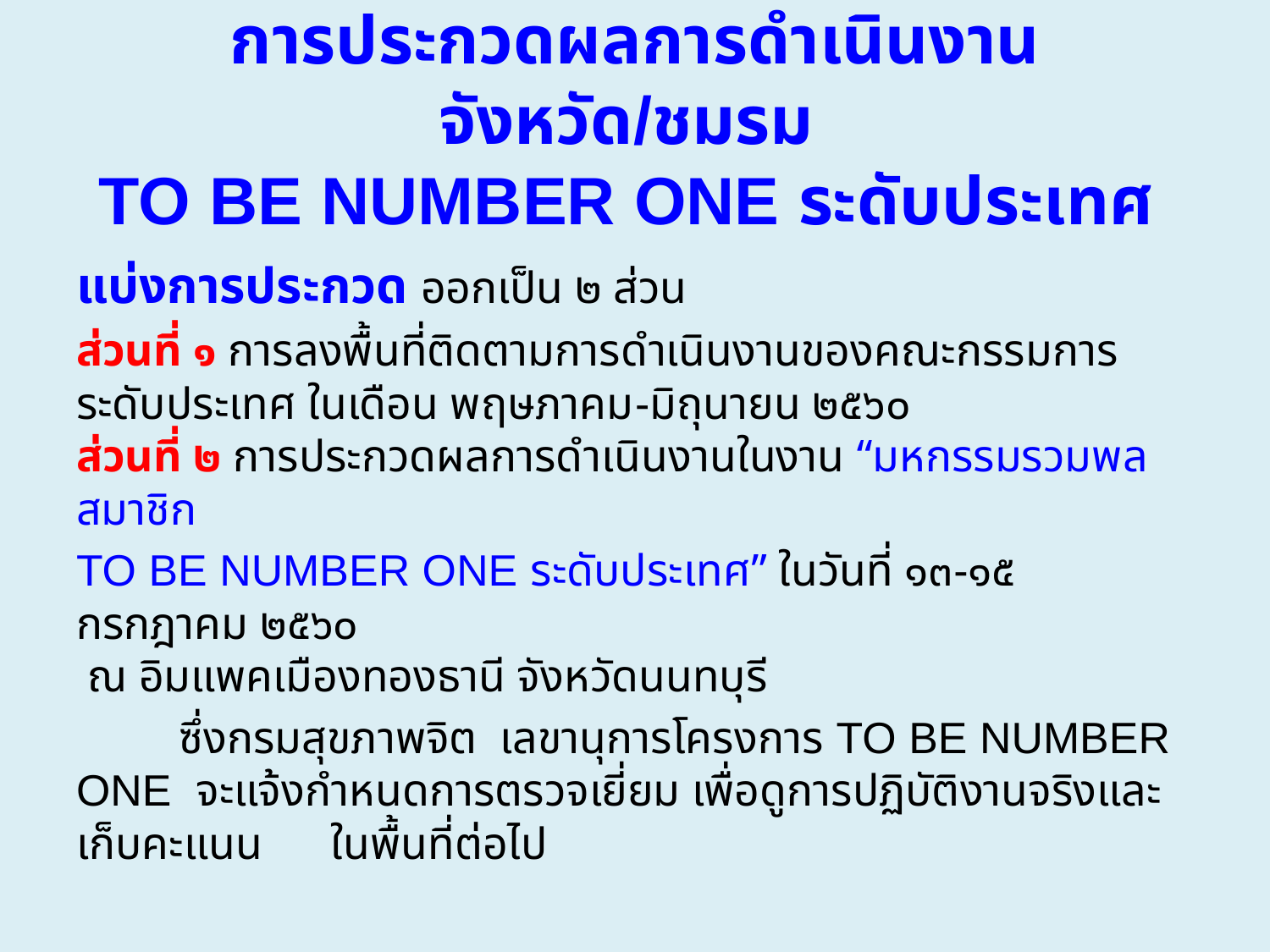

# การประกวดผลการดำเนินงาน จังหวัด/ชมรม TO BE NUMBER ONE ระดับประเทศ
แบ่งการประกวด ออกเป็น ๒ ส่วน
ส่วนที่ ๑ การลงพื้นที่ติดตามการดำเนินงานของคณะกรรมการระดับประเทศ ในเดือน พฤษภาคม-มิถุนายน ๒๕๖๐
ส่วนที่ ๒ การประกวดผลการดำเนินงานในงาน “มหกรรมรวมพลสมาชิก
TO BE NUMBER ONE ระดับประเทศ” ในวันที่ ๑๓-๑๕  กรกฎาคม ๒๕๖๐
 ณ อิมแพคเมืองทองธานี จังหวัดนนทบุรี
         ซึ่งกรมสุขภาพจิต  เลขานุการโครงการ TO BE NUMBER ONE  จะแจ้งกำหนดการตรวจเยี่ยม เพื่อดูการปฏิบัติงานจริงและเก็บคะแนน      ในพื้นที่ต่อไป